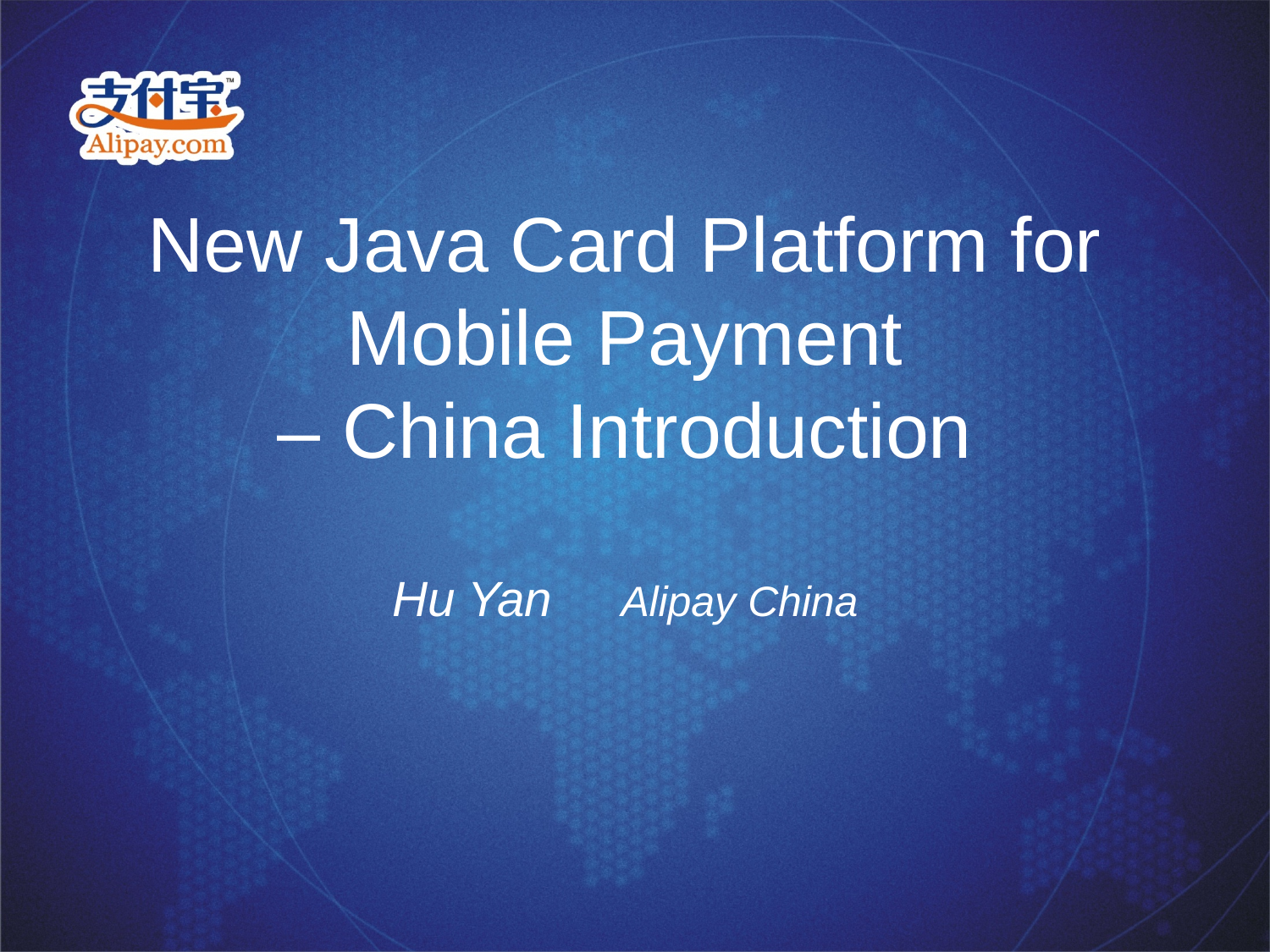

New Java Card Platform for Mobile Payment
– China Introduction

Hu Yan     Alipay China